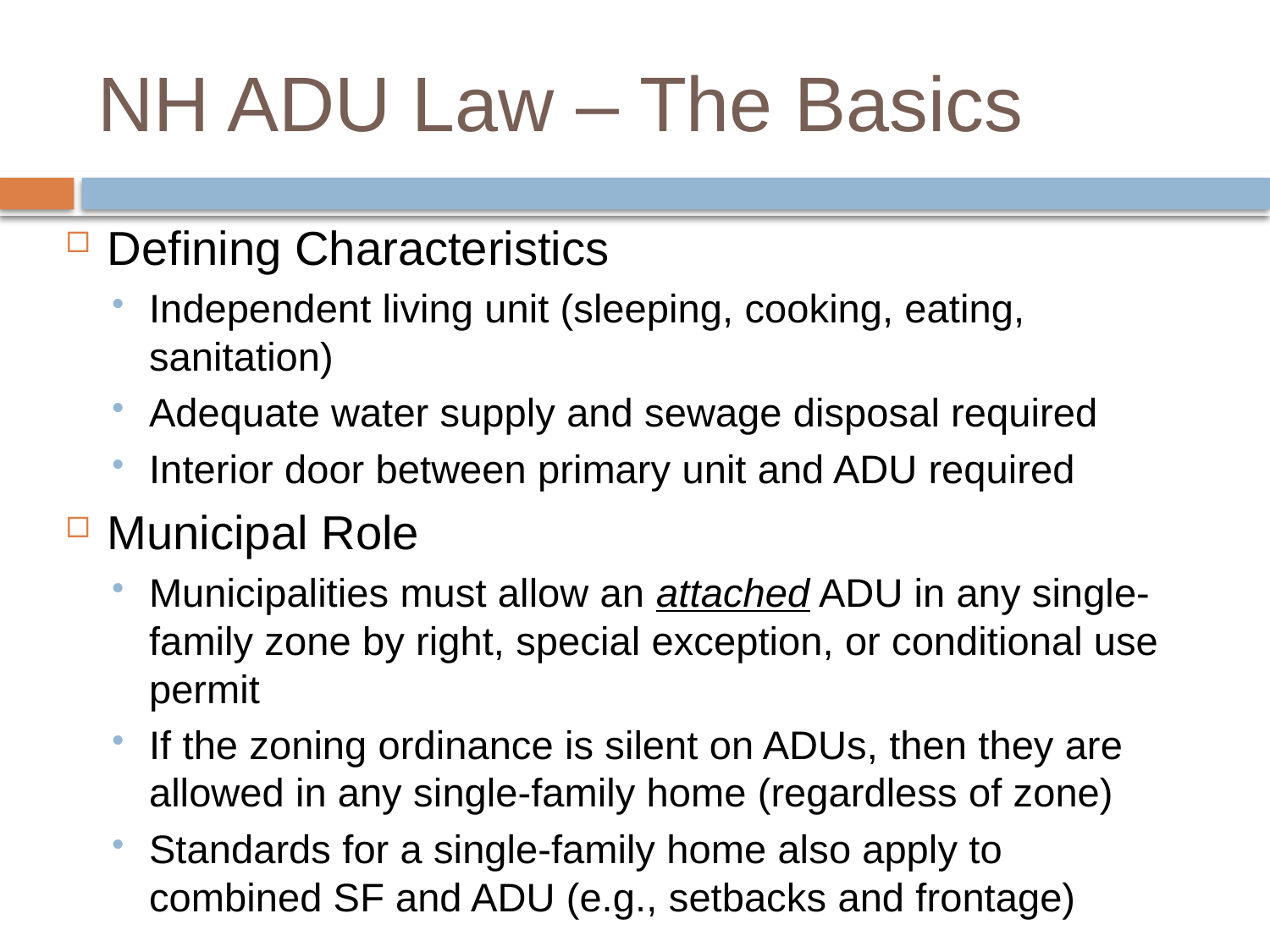

# NH ADU Law – The Basics
Defining Characteristics
Independent living unit (sleeping, cooking, eating, sanitation)
Adequate water supply and sewage disposal required
Interior door between primary unit and ADU required
Municipal Role
Municipalities must allow an attached ADU in any single-family zone by right, special exception, or conditional use permit
If the zoning ordinance is silent on ADUs, then they are allowed in any single-family home (regardless of zone)
Standards for a single-family home also apply to combined SF and ADU (e.g., setbacks and frontage)